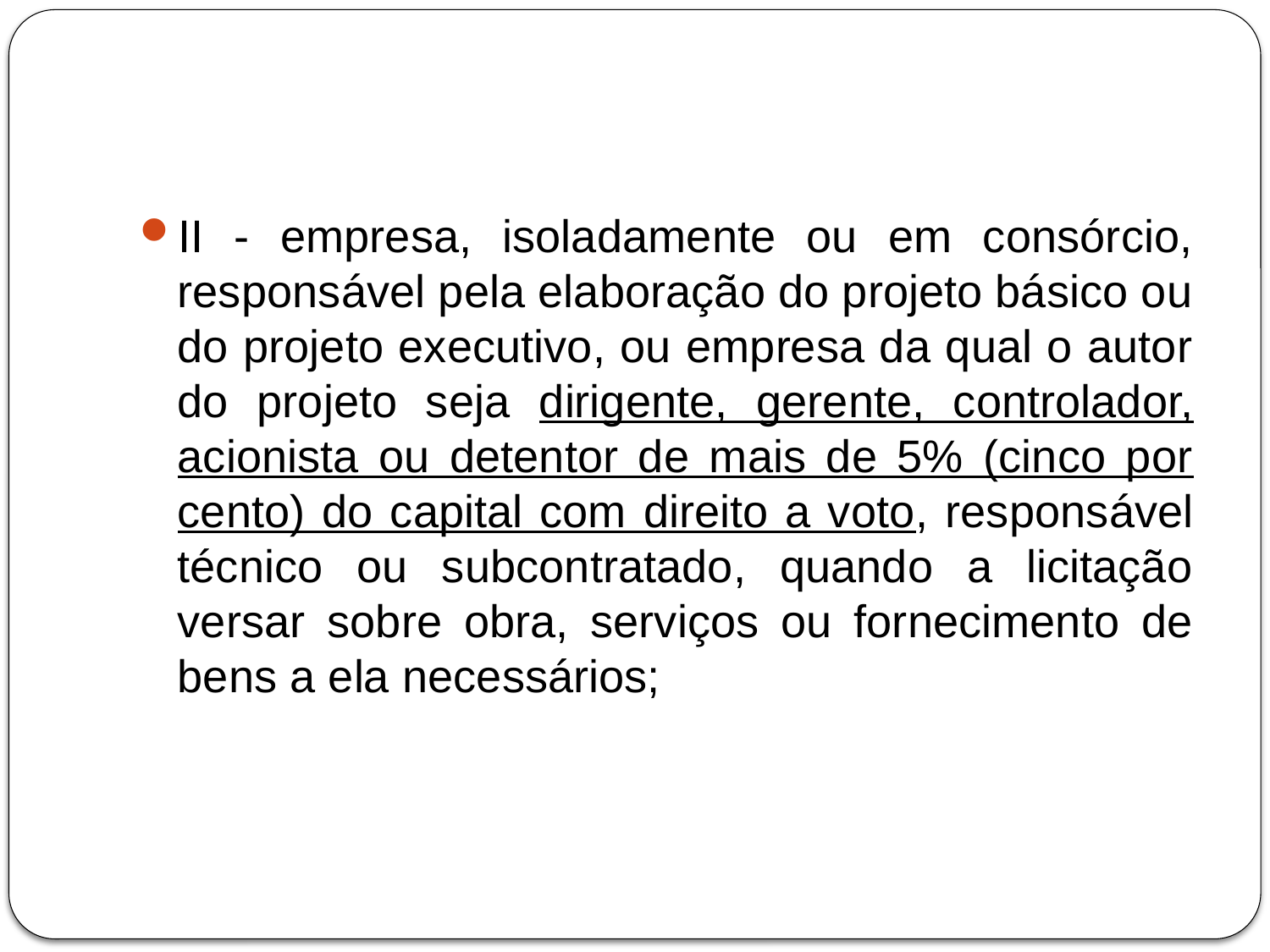

#
II - empresa, isoladamente ou em consórcio, responsável pela elaboração do projeto básico ou do projeto executivo, ou empresa da qual o autor do projeto seja dirigente, gerente, controlador, acionista ou detentor de mais de 5% (cinco por cento) do capital com direito a voto, responsável técnico ou subcontratado, quando a licitação versar sobre obra, serviços ou fornecimento de bens a ela necessários;